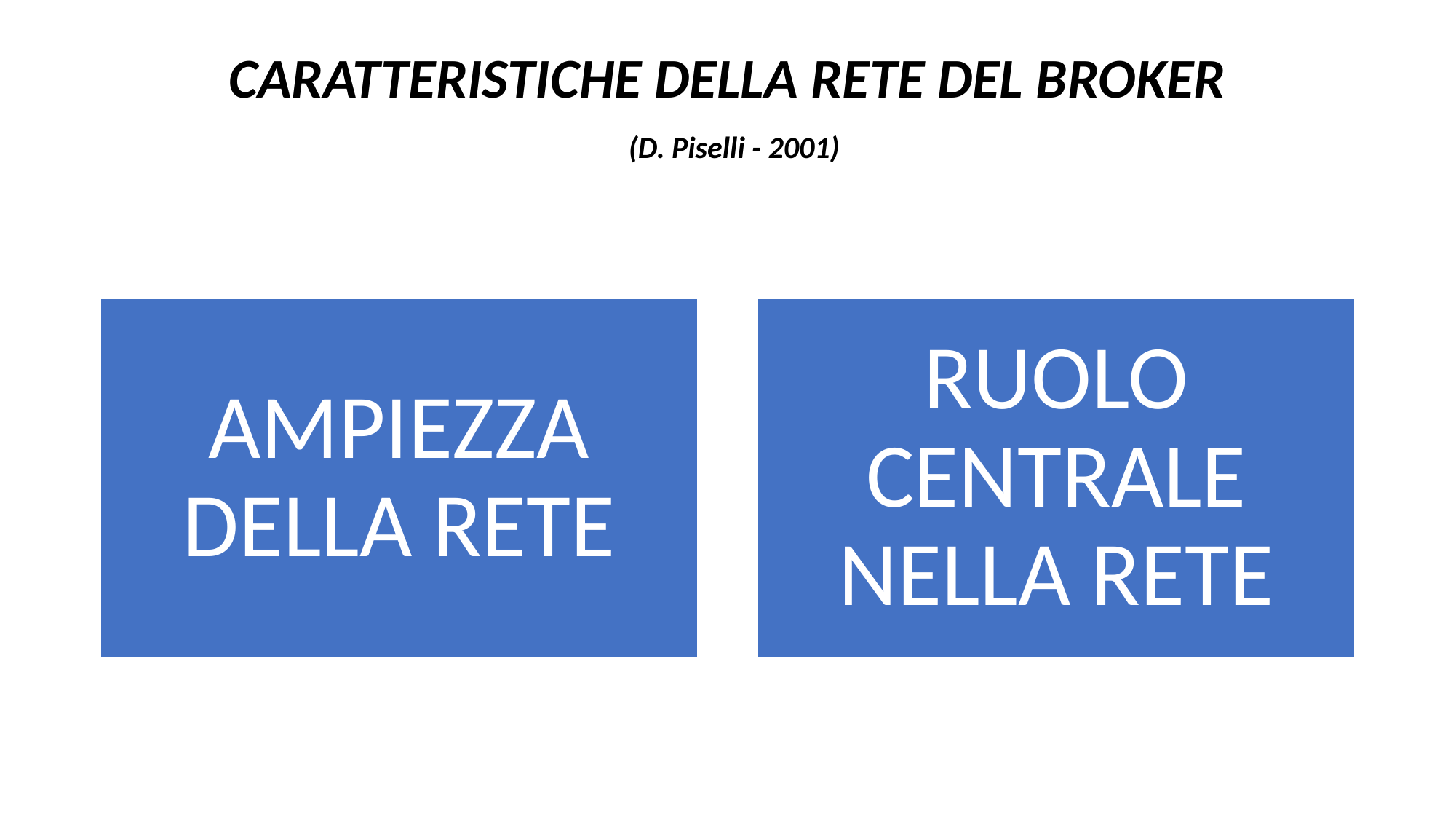

# CARATTERISTICHE DELLA RETE DEL BROKER (D. Piselli - 2001)
AMPIEZZA DELLA RETE
RUOLO CENTRALE NELLA RETE